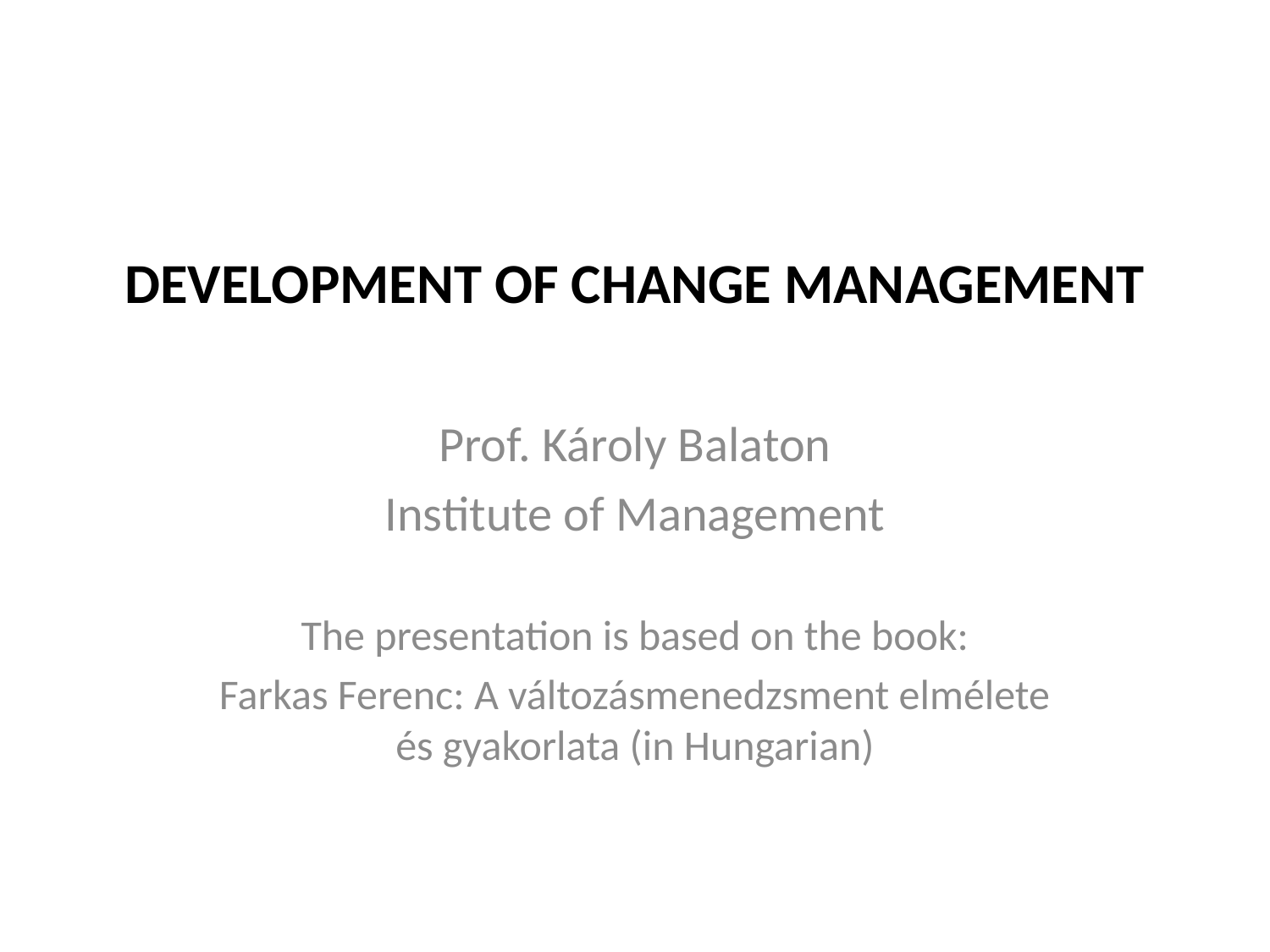

# DEVELOPMENT OF CHANGE MANAGEMENT
Prof. Károly Balaton
Institute of Management

The presentation is based on the book:
Farkas Ferenc: A változásmenedzsment elmélete és gyakorlata (in Hungarian)